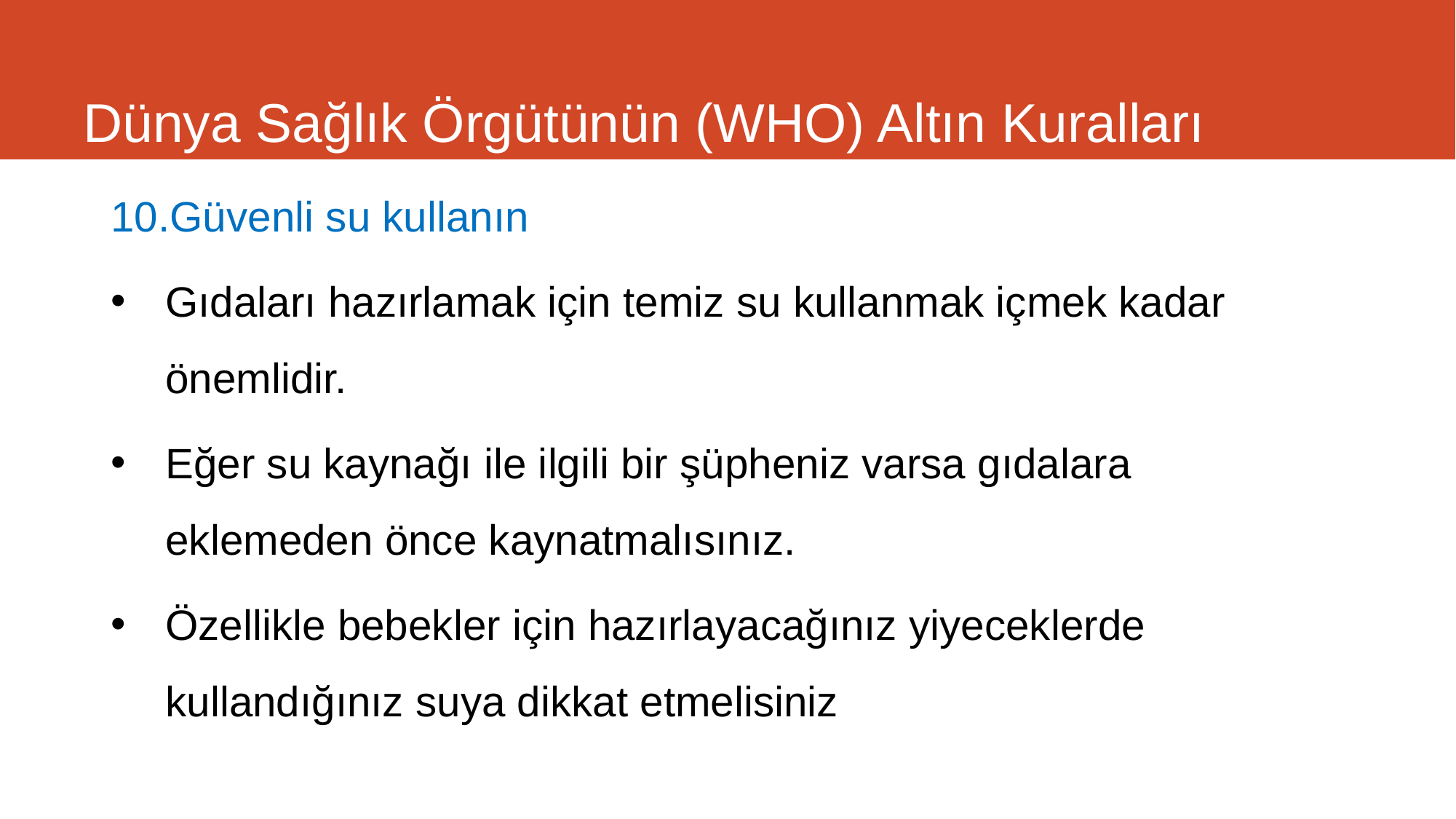

# Dünya Sağlık Örgütünün (WHO) Altın Kuralları
Güvenli su kullanın
Gıdaları hazırlamak için temiz su kullanmak içmek kadar önemlidir.
Eğer su kaynağı ile ilgili bir şüpheniz varsa gıdalara eklemeden önce kaynatmalısınız.
Özellikle bebekler için hazırlayacağınız yiyeceklerde kullandığınız suya dikkat etmelisiniz